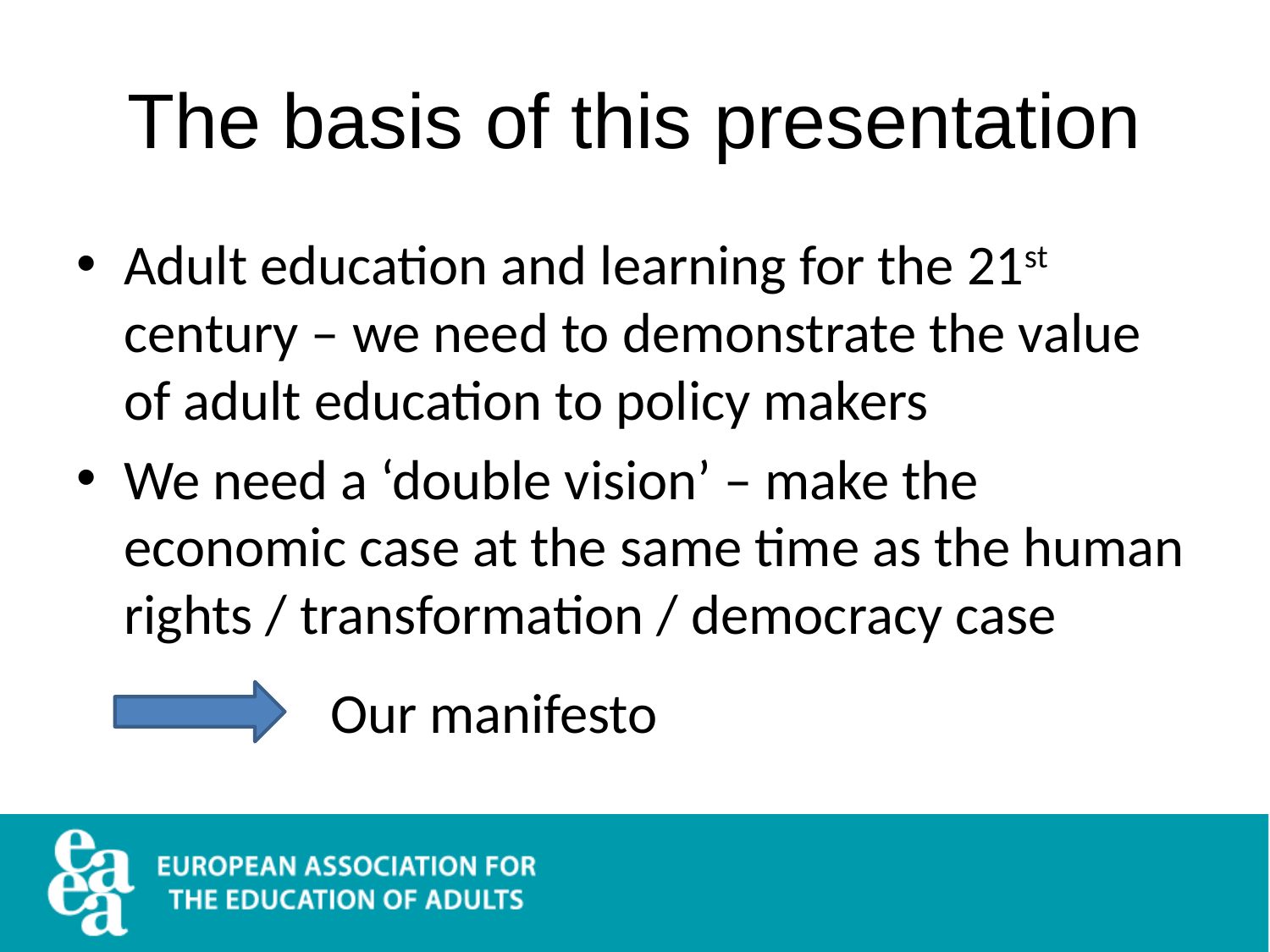

# The basis of this presentation
Adult education and learning for the 21st century – we need to demonstrate the value of adult education to policy makers
We need a ‘double vision’ – make the economic case at the same time as the human rights / transformation / democracy case

Our manifesto